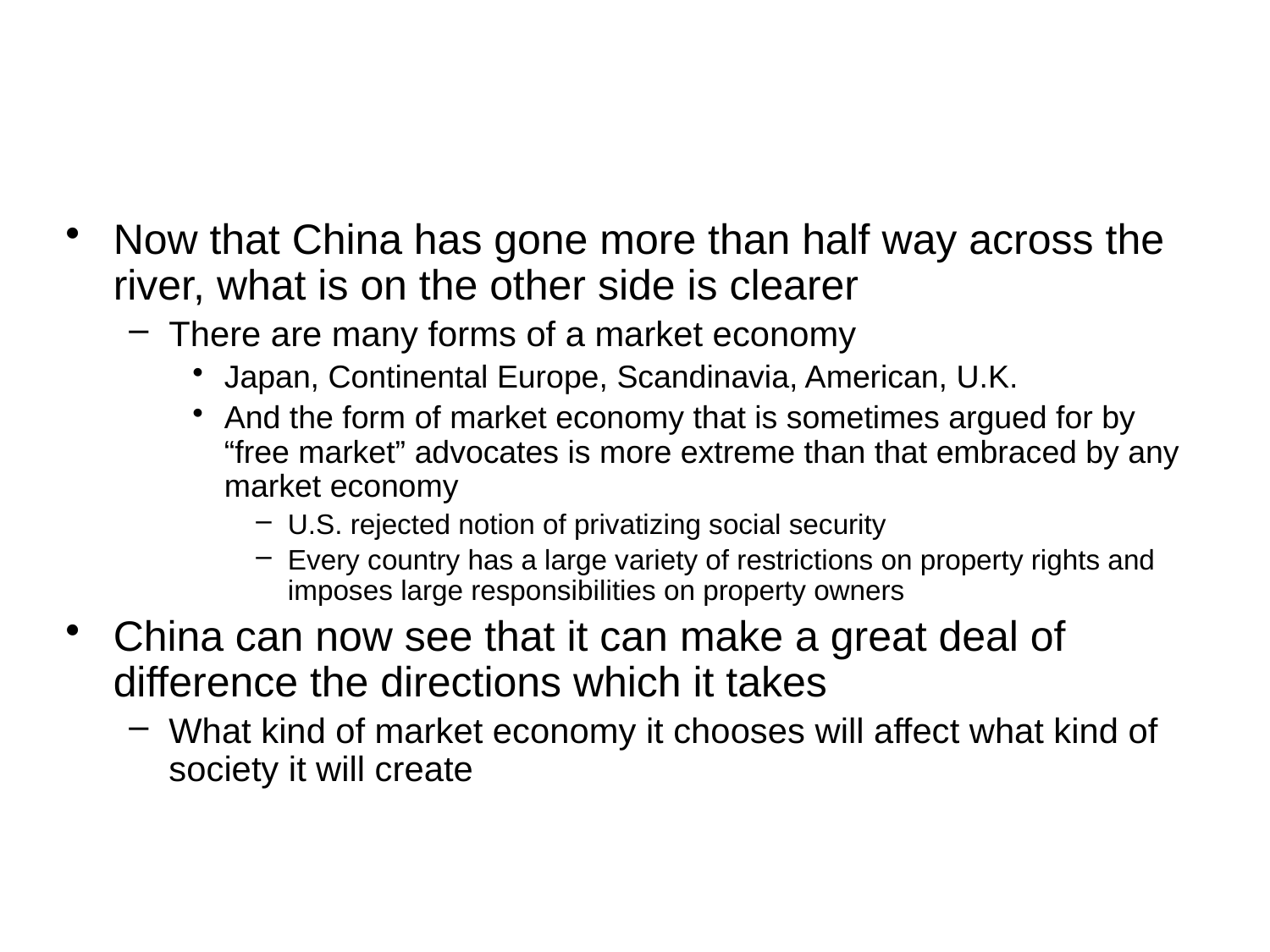

#
Now that China has gone more than half way across the river, what is on the other side is clearer
There are many forms of a market economy
Japan, Continental Europe, Scandinavia, American, U.K.
And the form of market economy that is sometimes argued for by “free market” advocates is more extreme than that embraced by any market economy
U.S. rejected notion of privatizing social security
Every country has a large variety of restrictions on property rights and imposes large responsibilities on property owners
China can now see that it can make a great deal of difference the directions which it takes
What kind of market economy it chooses will affect what kind of society it will create